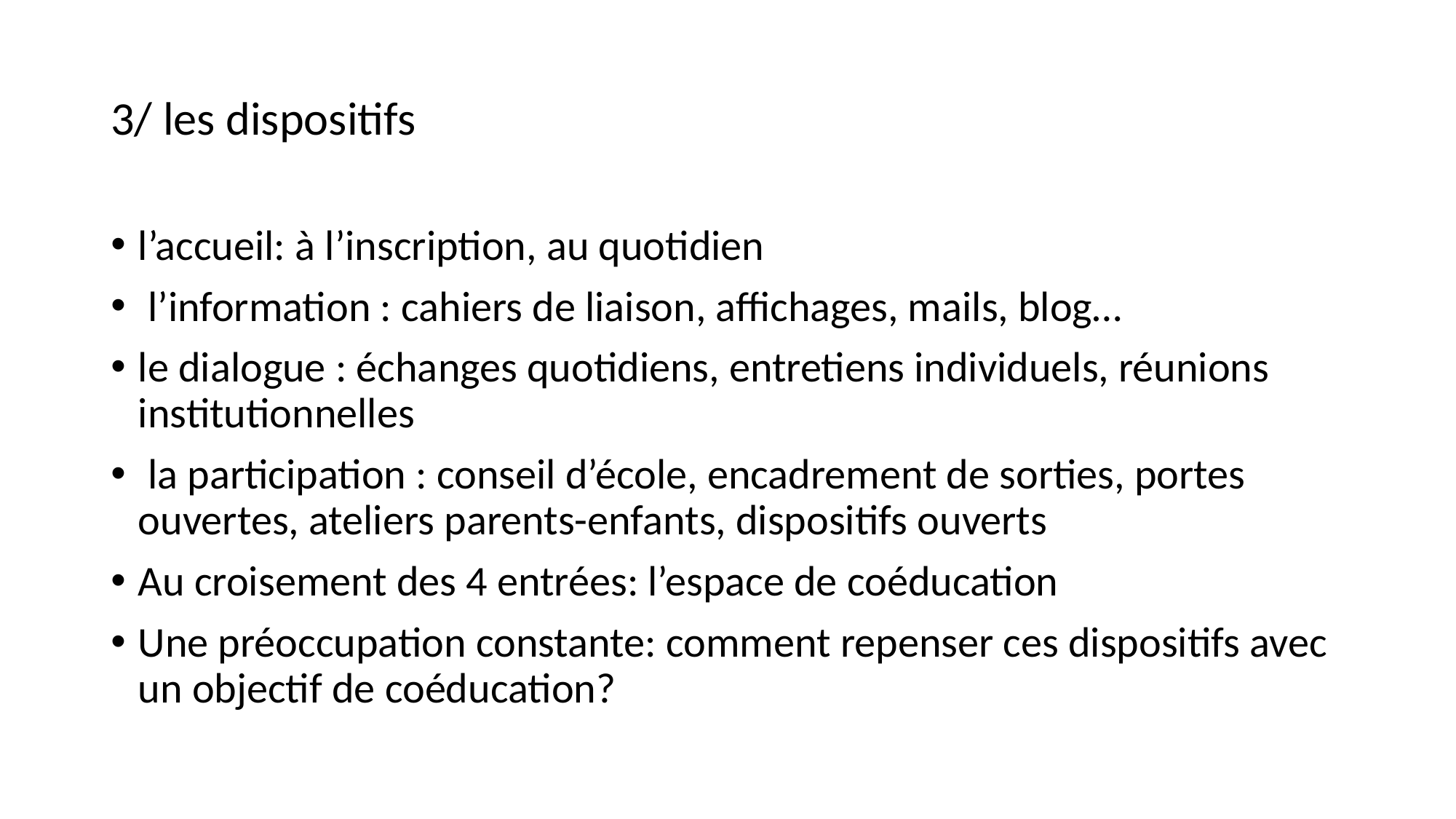

# 3/ les dispositifs
l’accueil: à l’inscription, au quotidien
 l’information : cahiers de liaison, affichages, mails, blog…
le dialogue : échanges quotidiens, entretiens individuels, réunions institutionnelles
 la participation : conseil d’école, encadrement de sorties, portes ouvertes, ateliers parents-enfants, dispositifs ouverts
Au croisement des 4 entrées: l’espace de coéducation
Une préoccupation constante: comment repenser ces dispositifs avec un objectif de coéducation?